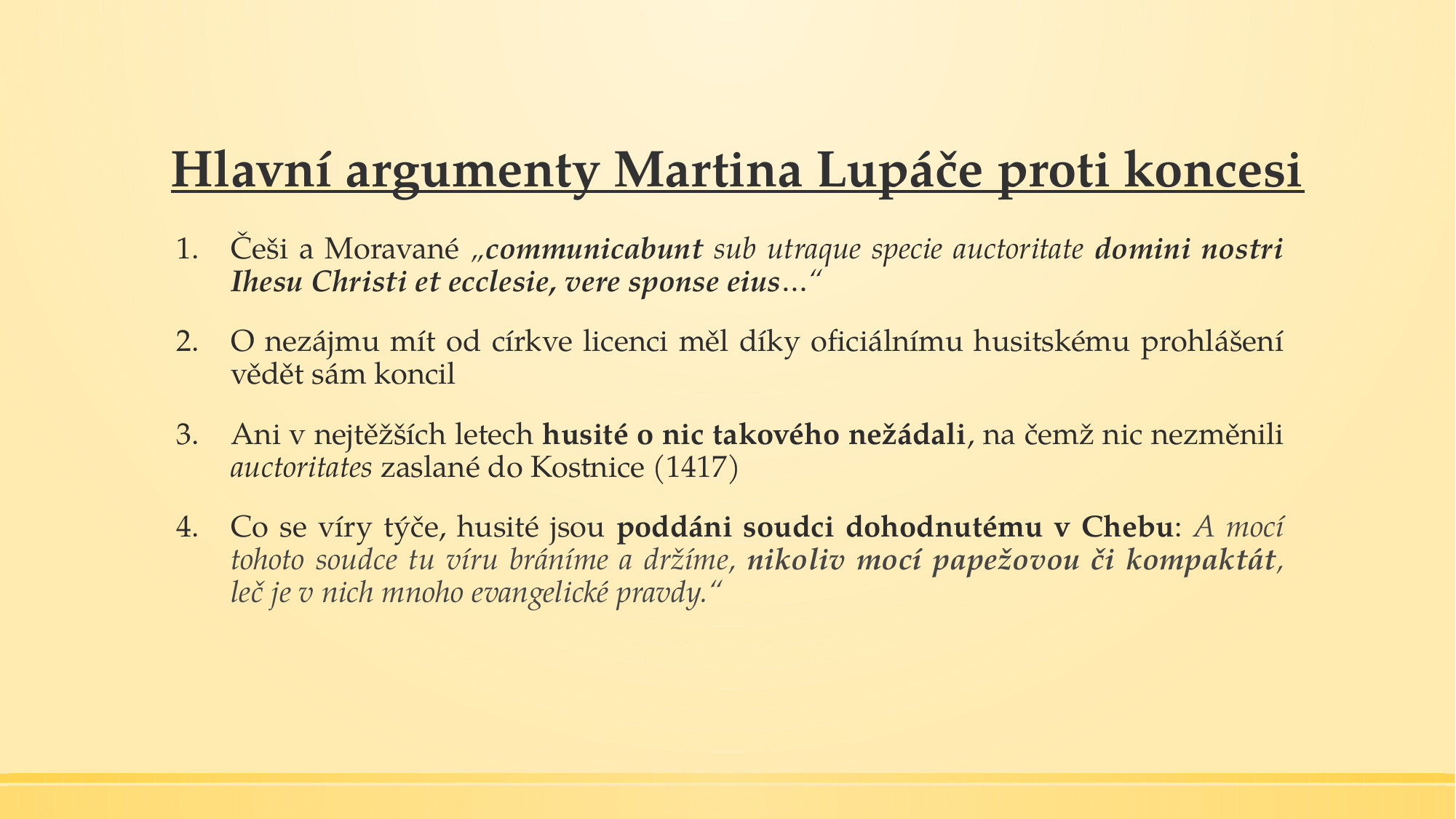

# Hlavní argumenty Martina Lupáče proti koncesi
Češi a Moravané „communicabunt sub utraque specie auctoritate domini nostri Ihesu Christi et ecclesie, vere sponse eius…“
O nezájmu mít od církve licenci měl díky oficiálnímu husitskému prohlášení vědět sám koncil
Ani v nejtěžších letech husité o nic takového nežádali, na čemž nic nezměnili auctoritates zaslané do Kostnice (1417)
Co se víry týče, husité jsou poddáni soudci dohodnutému v Chebu: A mocí tohoto soudce tu víru bráníme a držíme, nikoliv mocí papežovou či kompaktát, leč je v nich mnoho evangelické pravdy.“